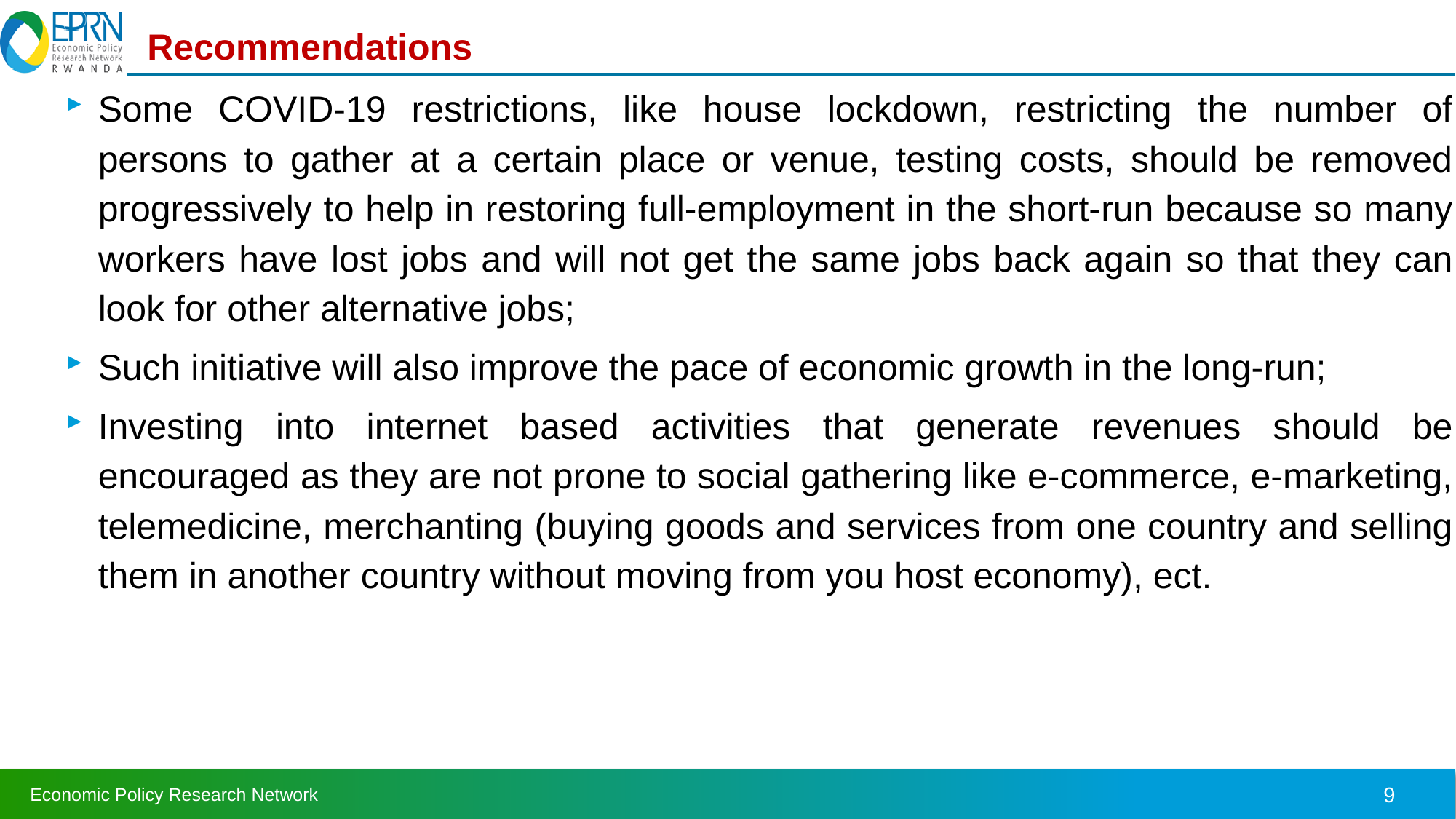

# Recommendations
Some COVID-19 restrictions, like house lockdown, restricting the number of persons to gather at a certain place or venue, testing costs, should be removed progressively to help in restoring full-employment in the short-run because so many workers have lost jobs and will not get the same jobs back again so that they can look for other alternative jobs;
Such initiative will also improve the pace of economic growth in the long-run;
Investing into internet based activities that generate revenues should be encouraged as they are not prone to social gathering like e-commerce, e-marketing, telemedicine, merchanting (buying goods and services from one country and selling them in another country without moving from you host economy), ect.
9